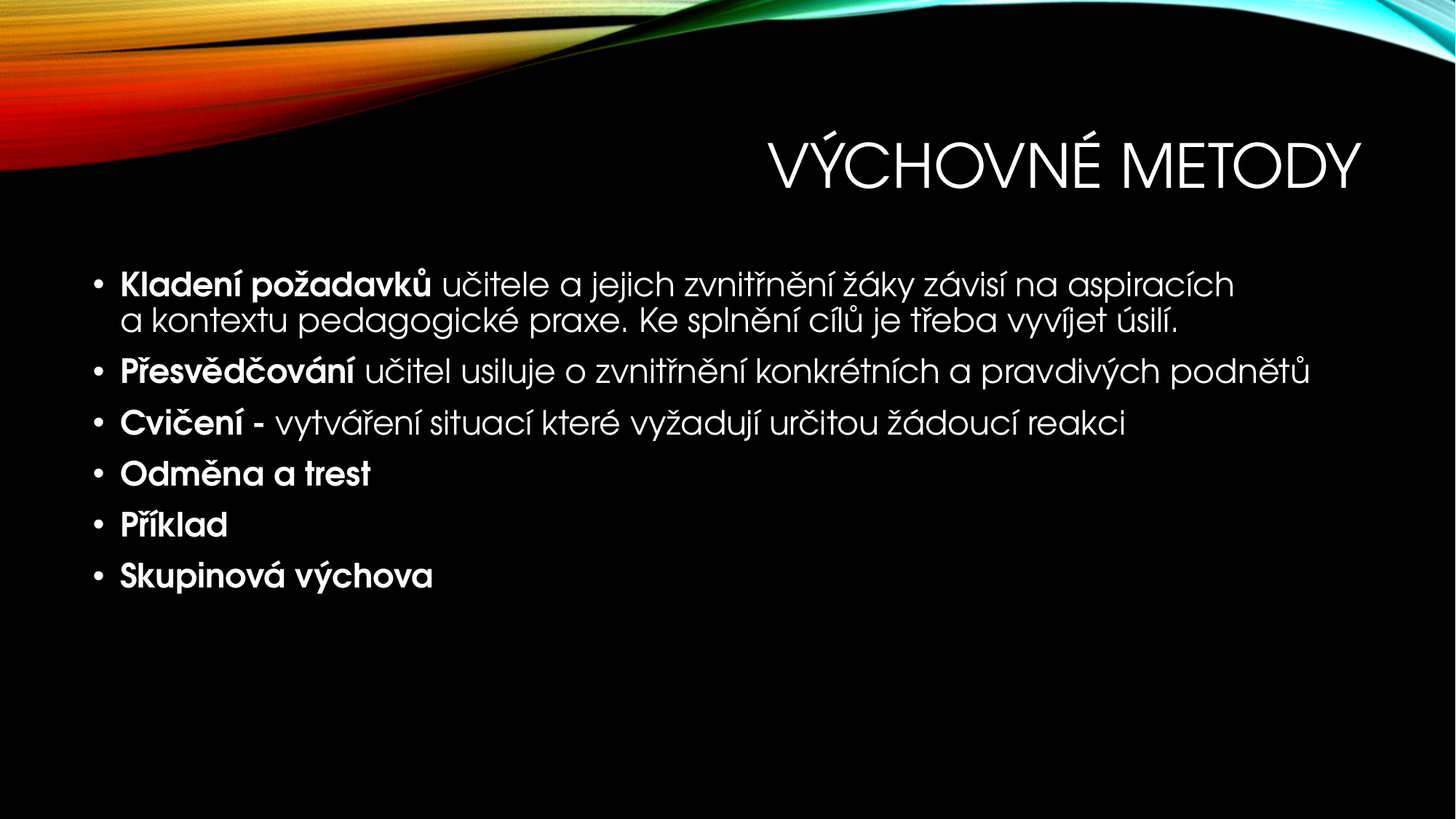

# Výchovné metody​
Kladení požadavků učitele a jejich zvnitřnění žáky závisí na aspiracích a kontextu pedagogické praxe. Ke splnění cílů je třeba vyvíjet úsilí.​
Přesvědčování učitel usiluje o zvnitřnění konkrétních a pravdivých podnětů​
Cvičení - vytváření situací které vyžadují určitou žádoucí reakci​
Odměna a trest​
Příklad​
Skupinová výchova​